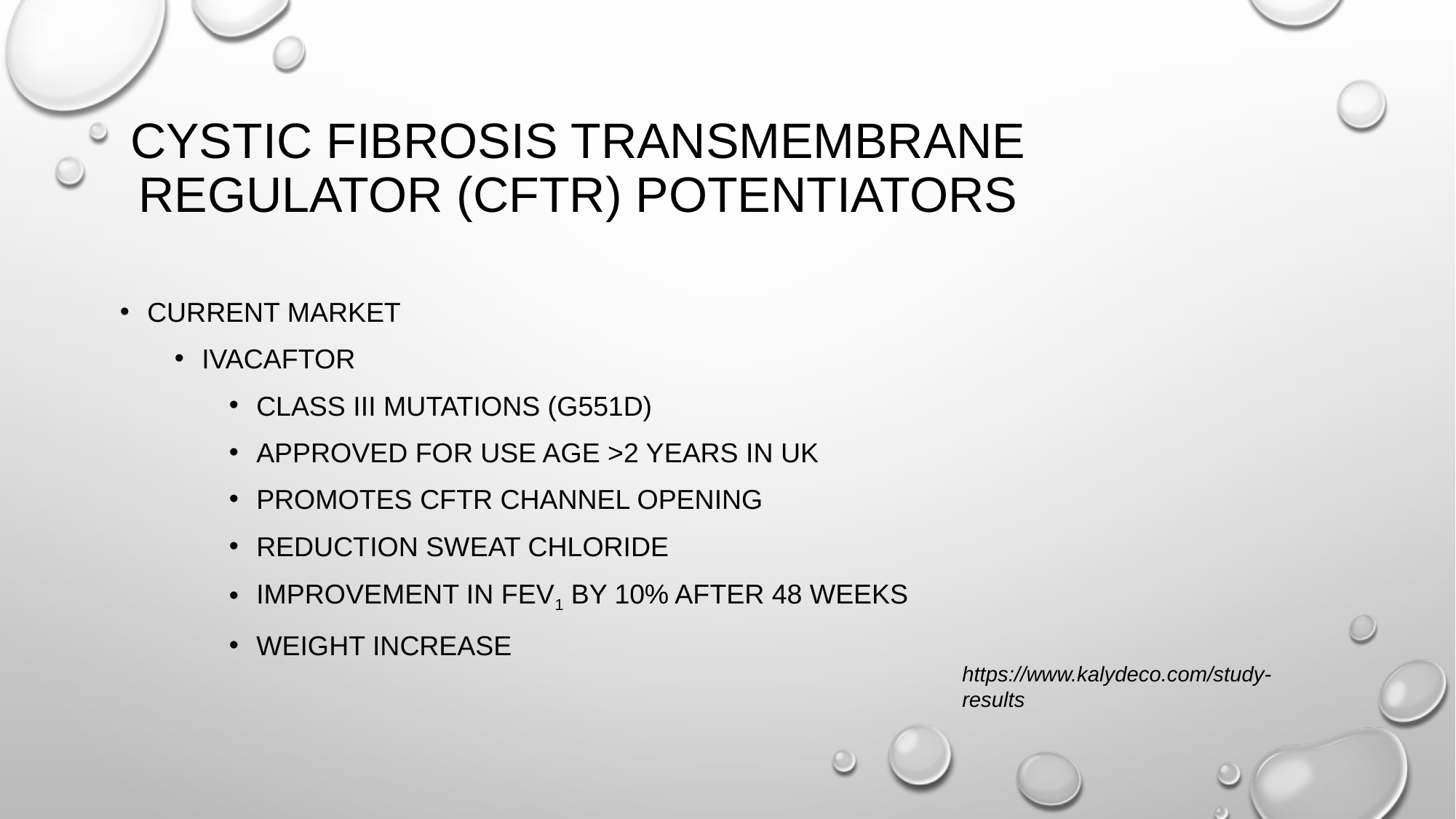

# Cystic Fibrosis Transmembrane Regulator (CFTR) potentiators
Current market
Ivacaftor
Class III mutations (G551D)
Approved for use age >2 years in uk
Promotes CFTR channel opening
Reduction sweat chloride
Improvement in FEV1 by 10% after 48 weeks
Weight increase

https://www.kalydeco.com/study-results